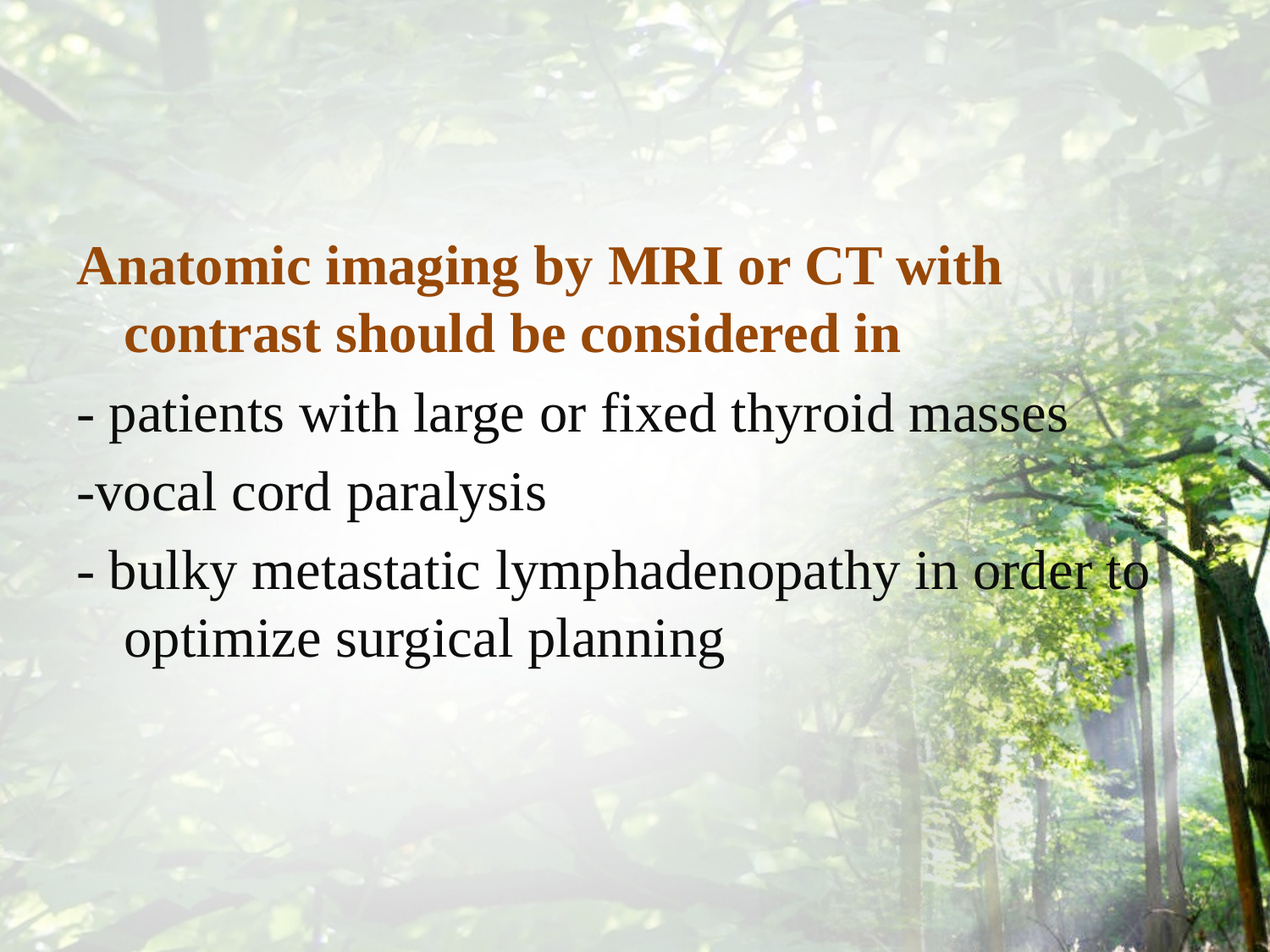

#
Anatomic imaging by MRI or CT with     contrast should be considered in
- patients with large or fixed thyroid masses
-vocal cord paralysis
- bulky metastatic lymphadenopathy in order to optimize surgical planning